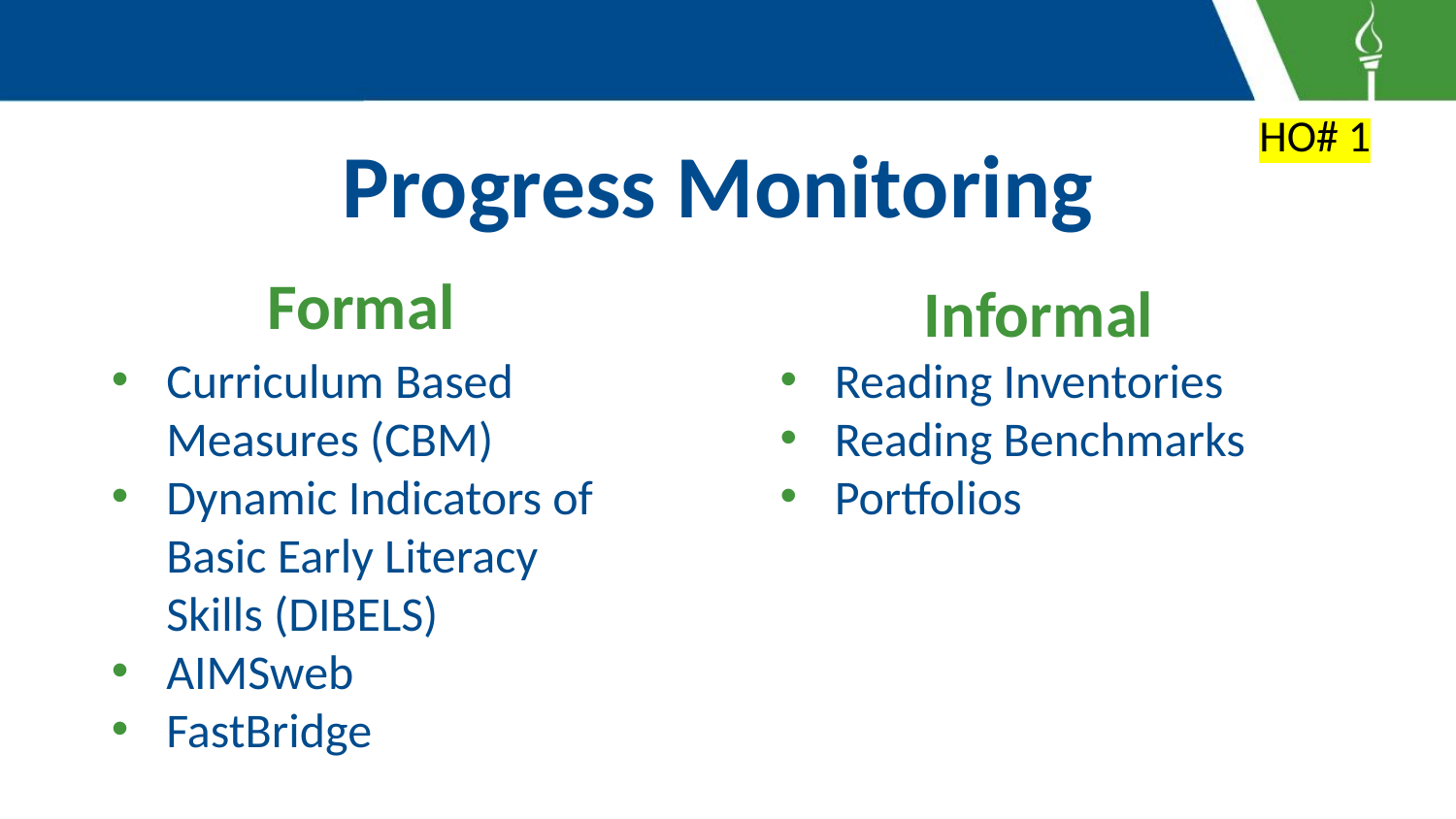

HO# 1
# Progress Monitoring
Formal
Curriculum Based Measures (CBM)
Dynamic Indicators of Basic Early Literacy Skills (DIBELS)
AIMSweb
FastBridge
Informal
Reading Inventories
Reading Benchmarks
Portfolios